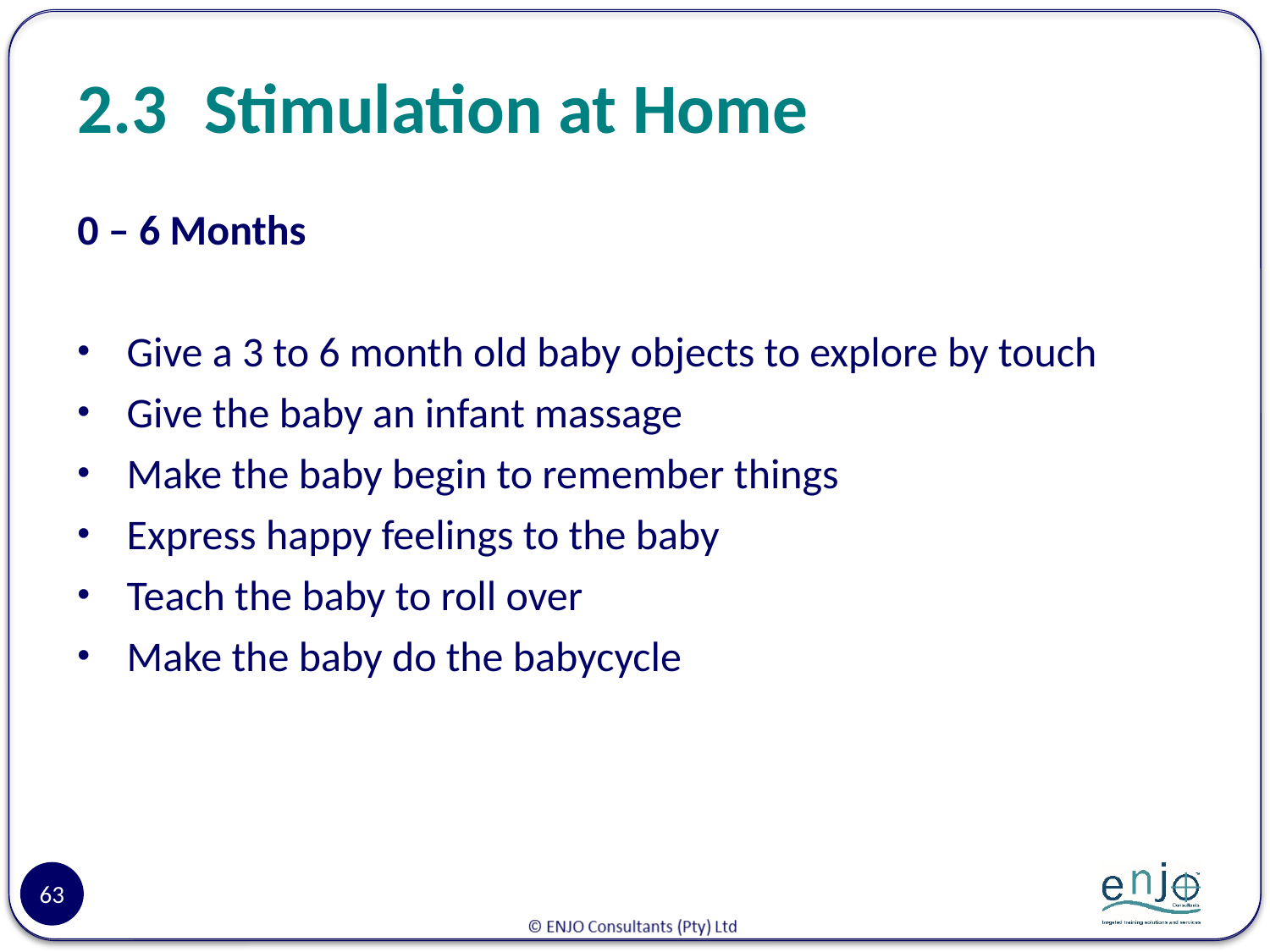

# 2.3	Stimulation at Home
0 – 6 Months

Give a 3 to 6 month old baby objects to explore by touch
Give the baby an infant massage
Make the baby begin to remember things
Express happy feelings to the baby
Teach the baby to roll over
Make the baby do the babycycle

63